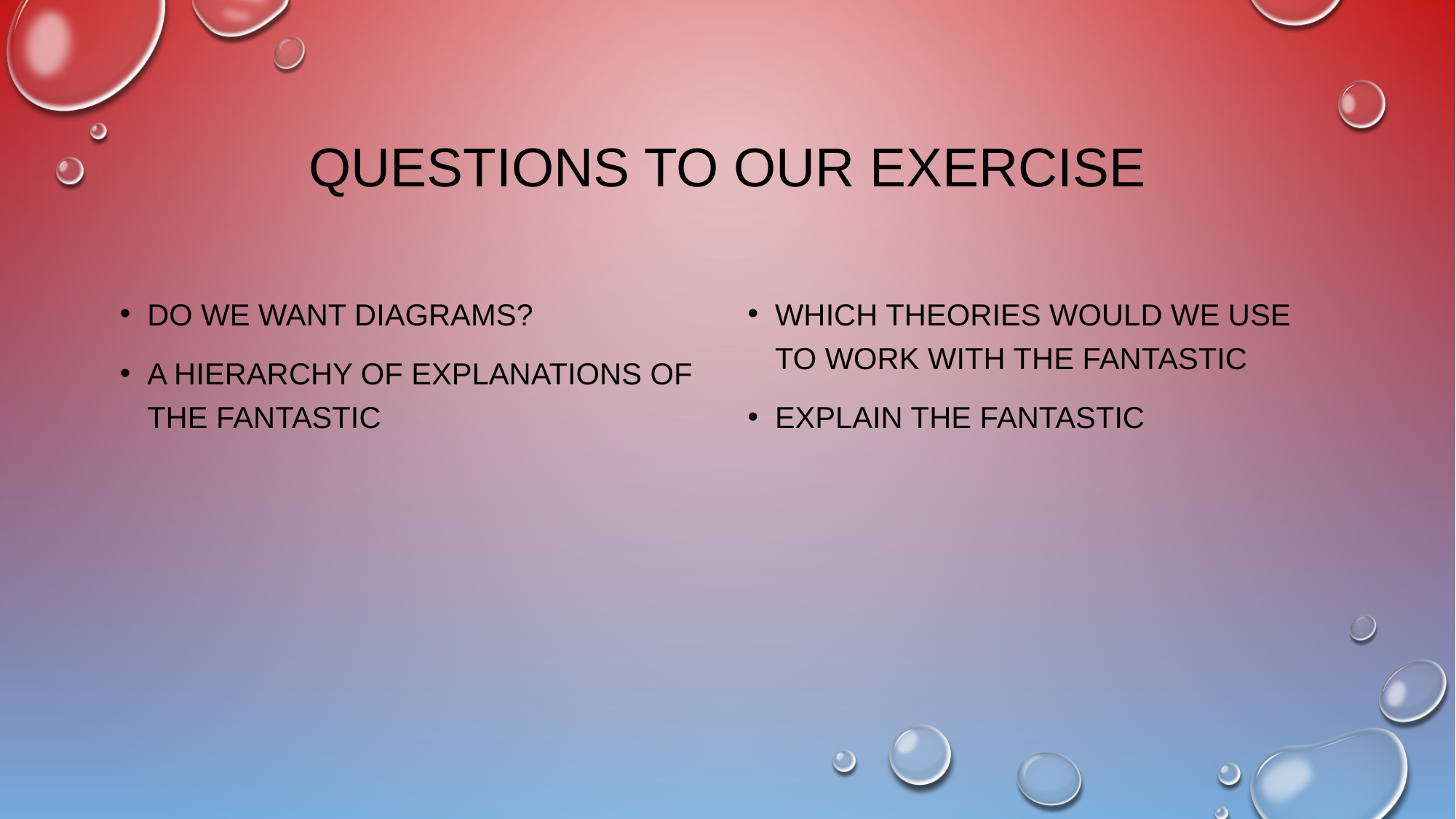

# Questions to our exercise
Do we want diagrams?
A hierarchy of explanations of the fantastic
Which theories would we use to work with the fantastic
Explain the fantastic